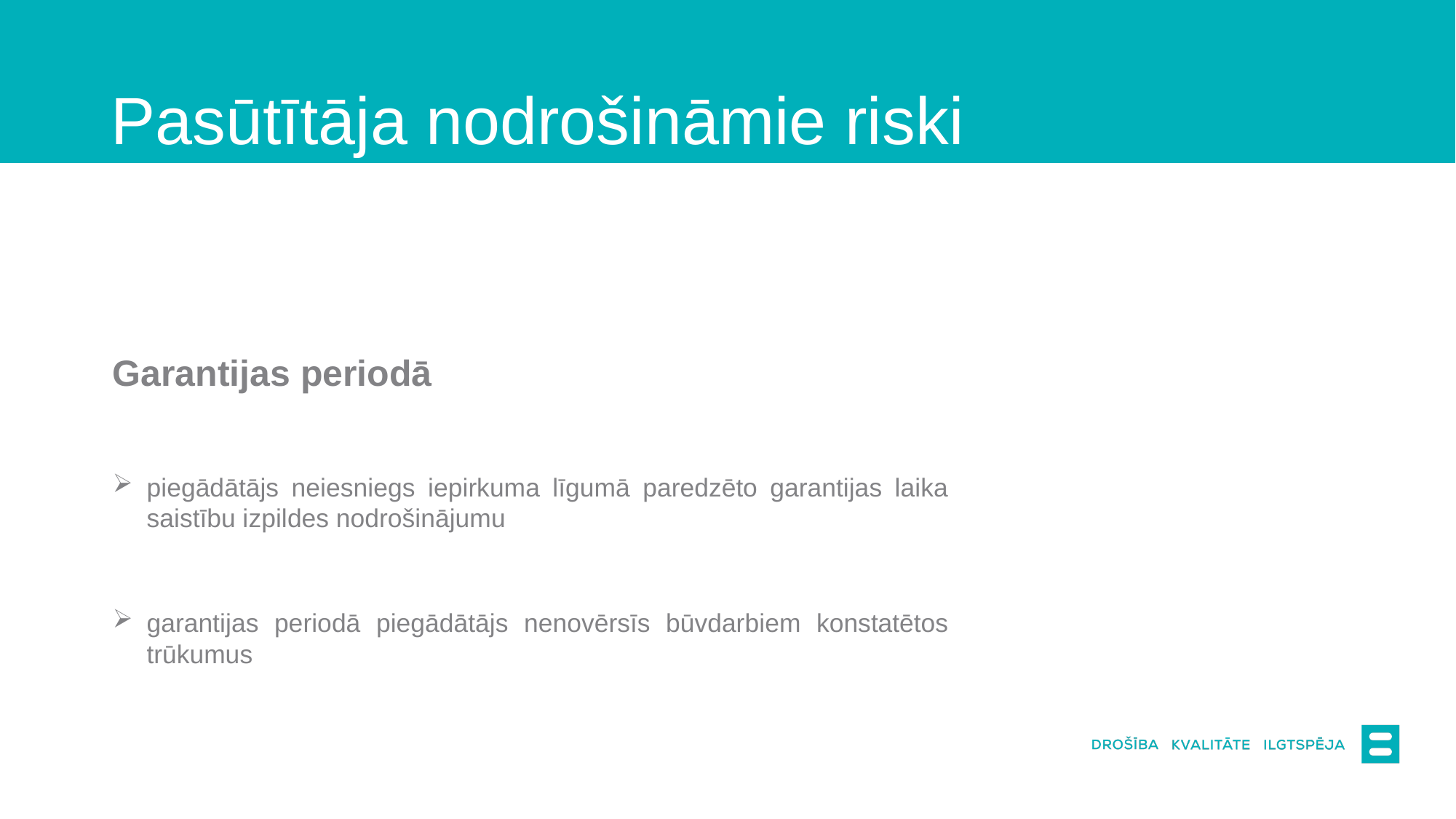

# Pasūtītāja nodrošināmie riski

Garantijas periodā

piegādātājs neiesniegs iepirkuma līgumā paredzēto garantijas laika saistību izpildes nodrošinājumu

garantijas periodā piegādātājs nenovērsīs būvdarbiem konstatētos trūkumus